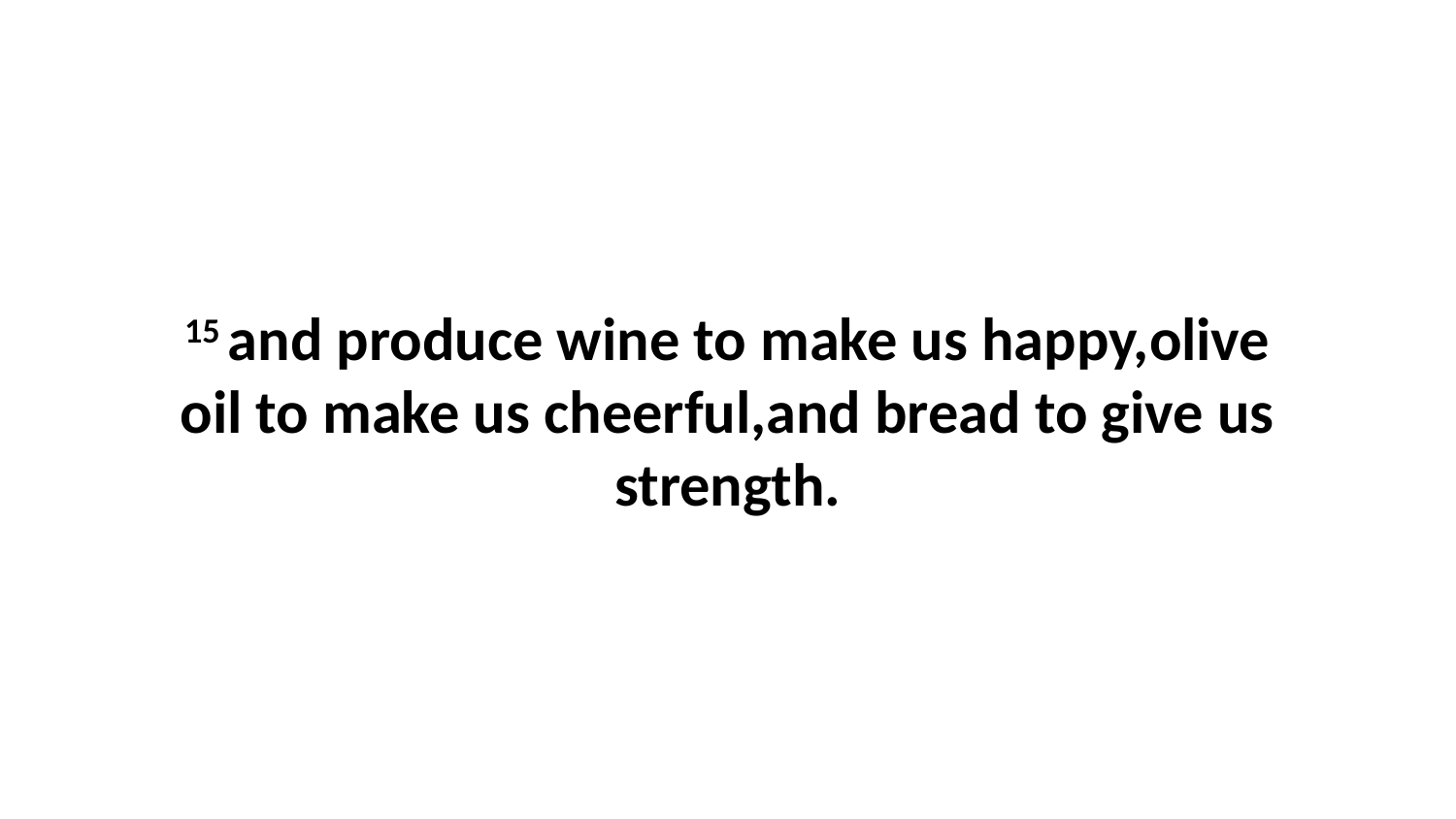

15 and produce wine to make us happy,olive oil to make us cheerful,and bread to give us strength.